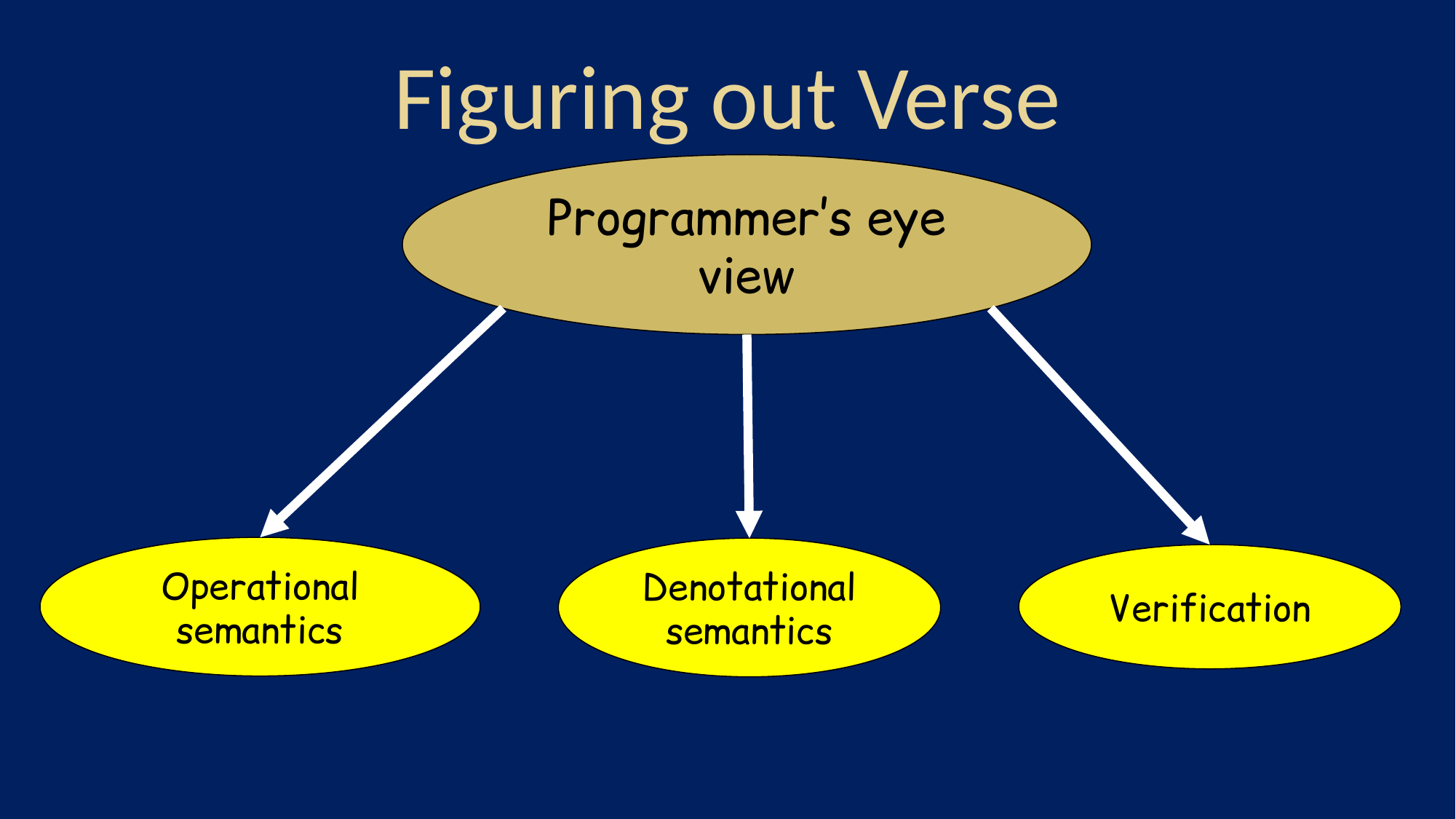

Figuring out Verse
Programmer’s eye view
Operational semantics
Denotational semantics
Verification